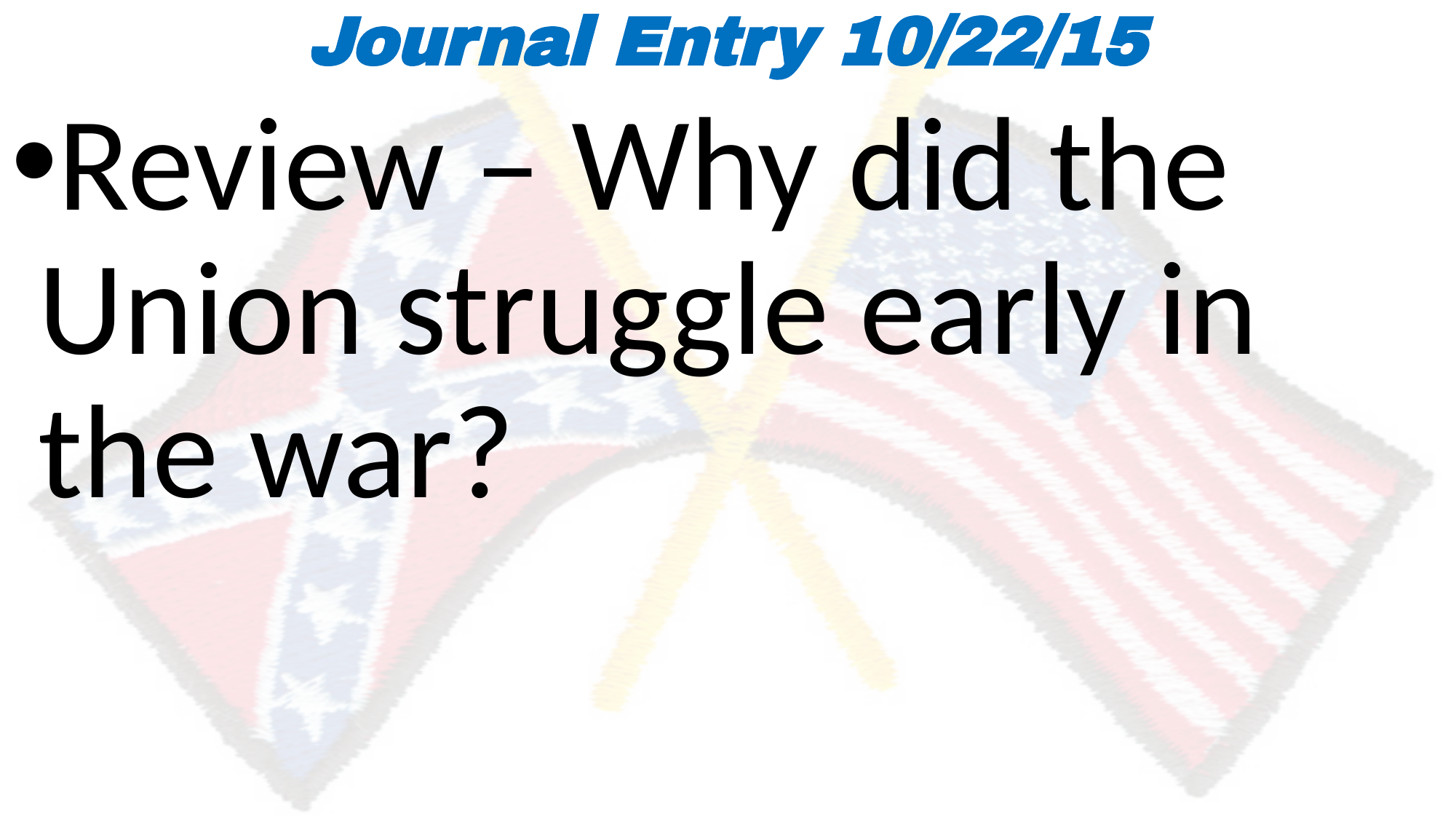

# Journal Entry 10/22/15
Review – Why did the Union struggle early in the war?